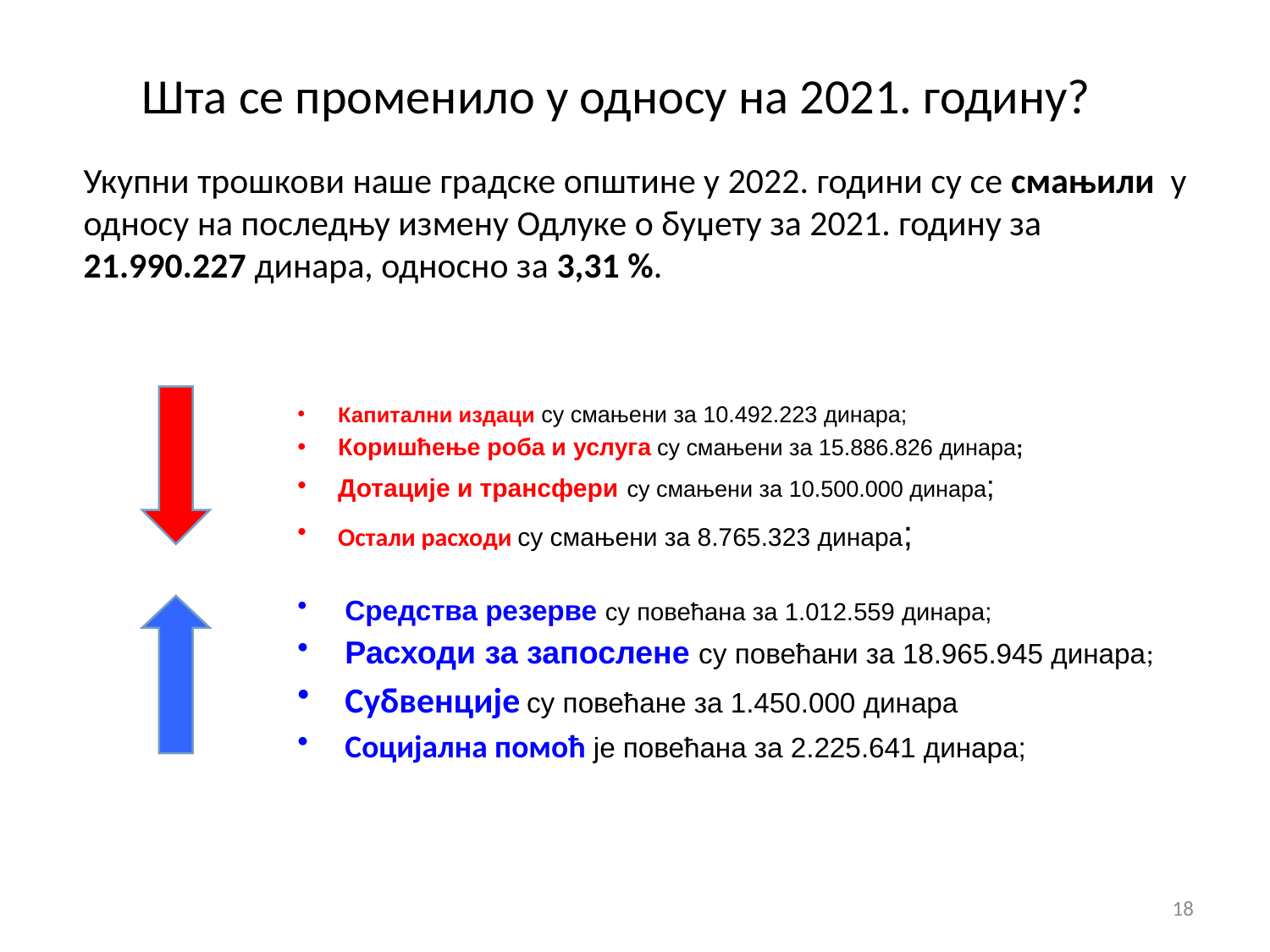

Шта се променило у односу на 2021. годину?
Укупни трошкови наше градске општине у 2022. години су се смањили  у односу на последњу измену Одлуке о буџету за 2021. годину за 21.990.227 динара, односно за 3,31 %.

Капитални издаци су смањени за 10.492.223 динара;
Коришћење роба и услуга су смањени за 15.886.826 динара;
Дотације и трансфери су смањени за 10.500.000 динара;
Остали расходи су смањени за 8.765.323 динара;

Средства резерве су повећана за 1.012.559 динара;
Расходи за запослене су повећани за 18.965.945 динара;
Субвенције су повећане за 1.450.000 динара
Социјална помоћ је повећана за 2.225.641 динара;

18